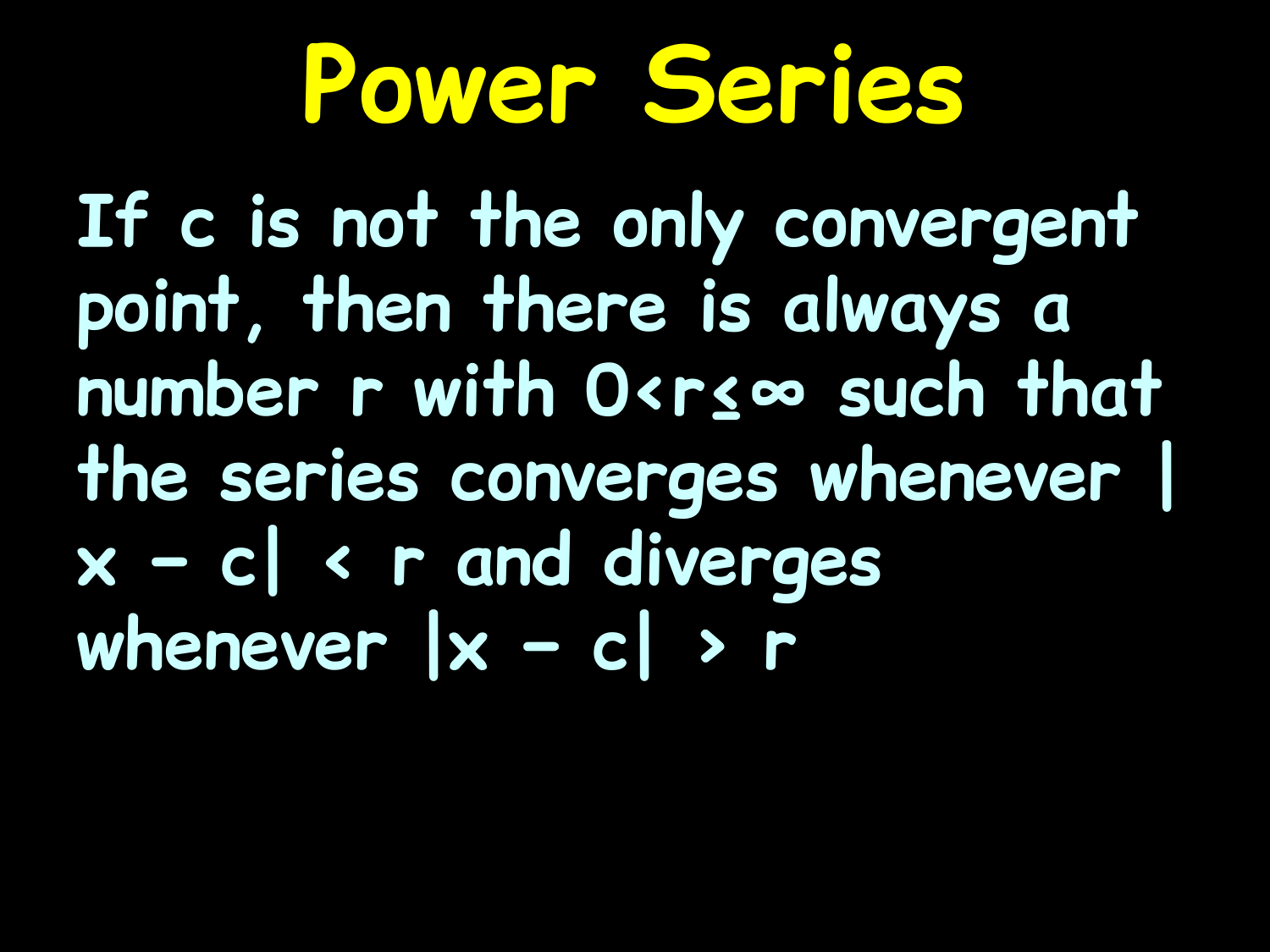

# Power Series
If c is not the only convergent point, then there is always a number r with 0<r≤∞ such that the series converges whenever |x − c| < r and diverges whenever |x − c| > r